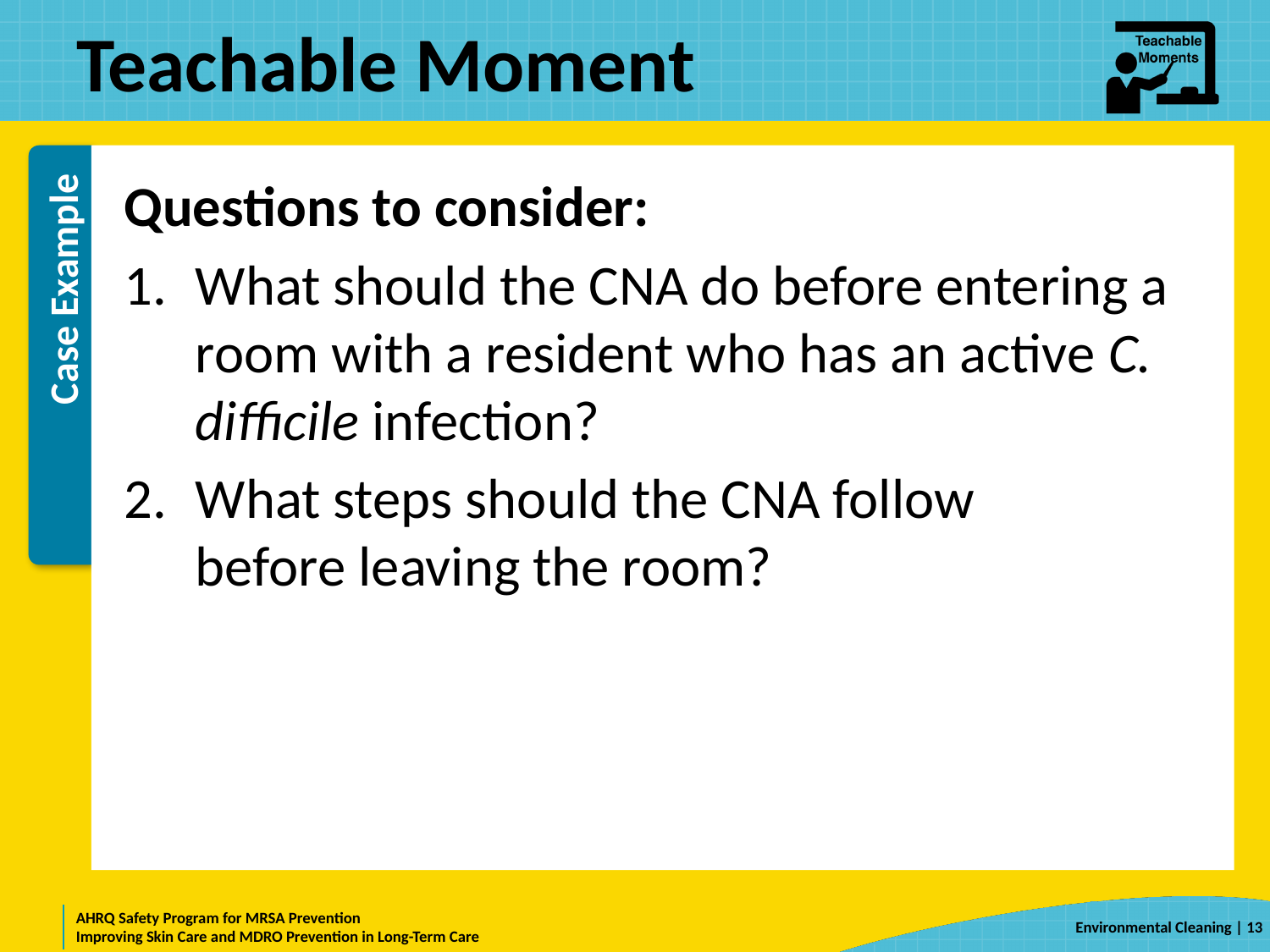

# Teachable Moment
Questions to consider:
What should the CNA do before entering a room with a resident who has an active C. difficile infection?
What steps should the CNA follow before leaving the room?
 | 13